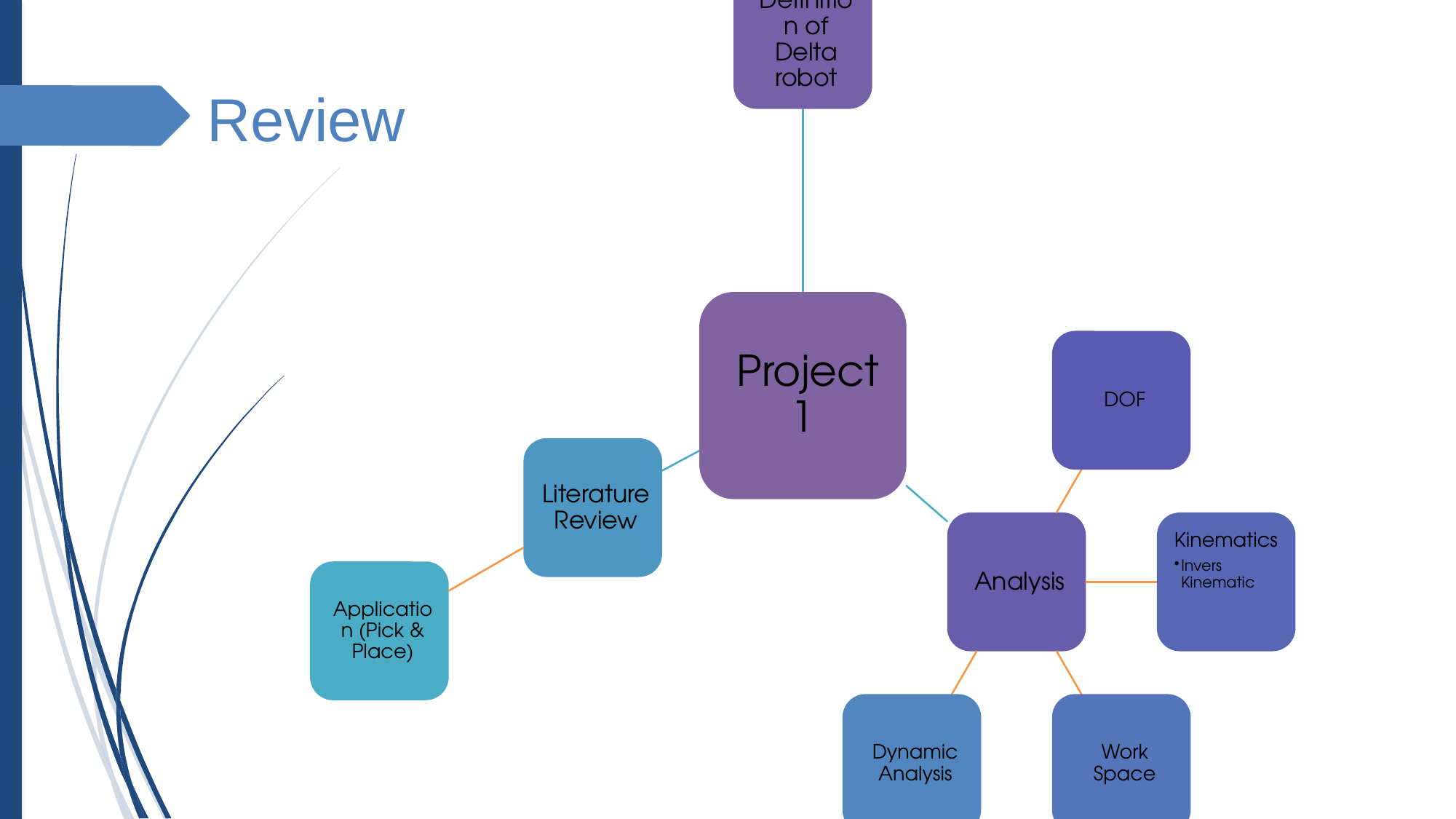

Project1
Definition of Delta robot
Analysis
DOF
Kinematics
Invers Kinematic
Work Space
Dynamic Analysis
Literature Review
Application (Pick & Place)
Review